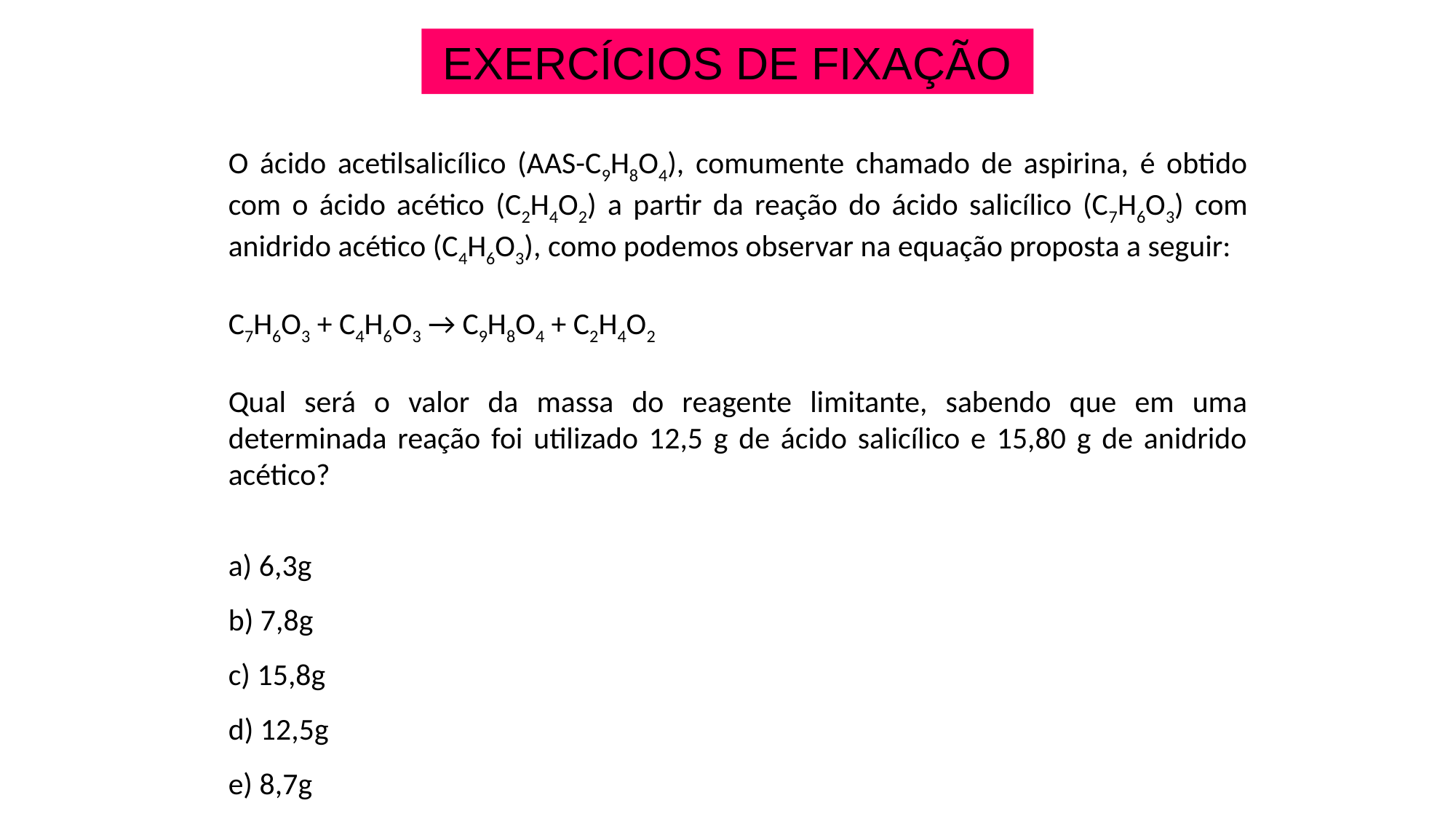

EXERCÍCIOS DE FIXAÇÃO
O ácido acetilsalicílico (AAS-C9H8O4), comumente chamado de aspirina, é obtido com o ácido acético (C2H4O2) a partir da reação do ácido salicílico (C7H6O3) com anidrido acético (C4H6O3), como podemos observar na equação proposta a seguir:

C7H6O3 + C4H6O3 → C9H8O4 + C2H4O2

Qual será o valor da massa do reagente limitante, sabendo que em uma determinada reação foi utilizado 12,5 g de ácido salicílico e 15,80 g de anidrido acético?

a) 6,3g
b) 7,8g
c) 15,8g
d) 12,5g
e) 8,7g